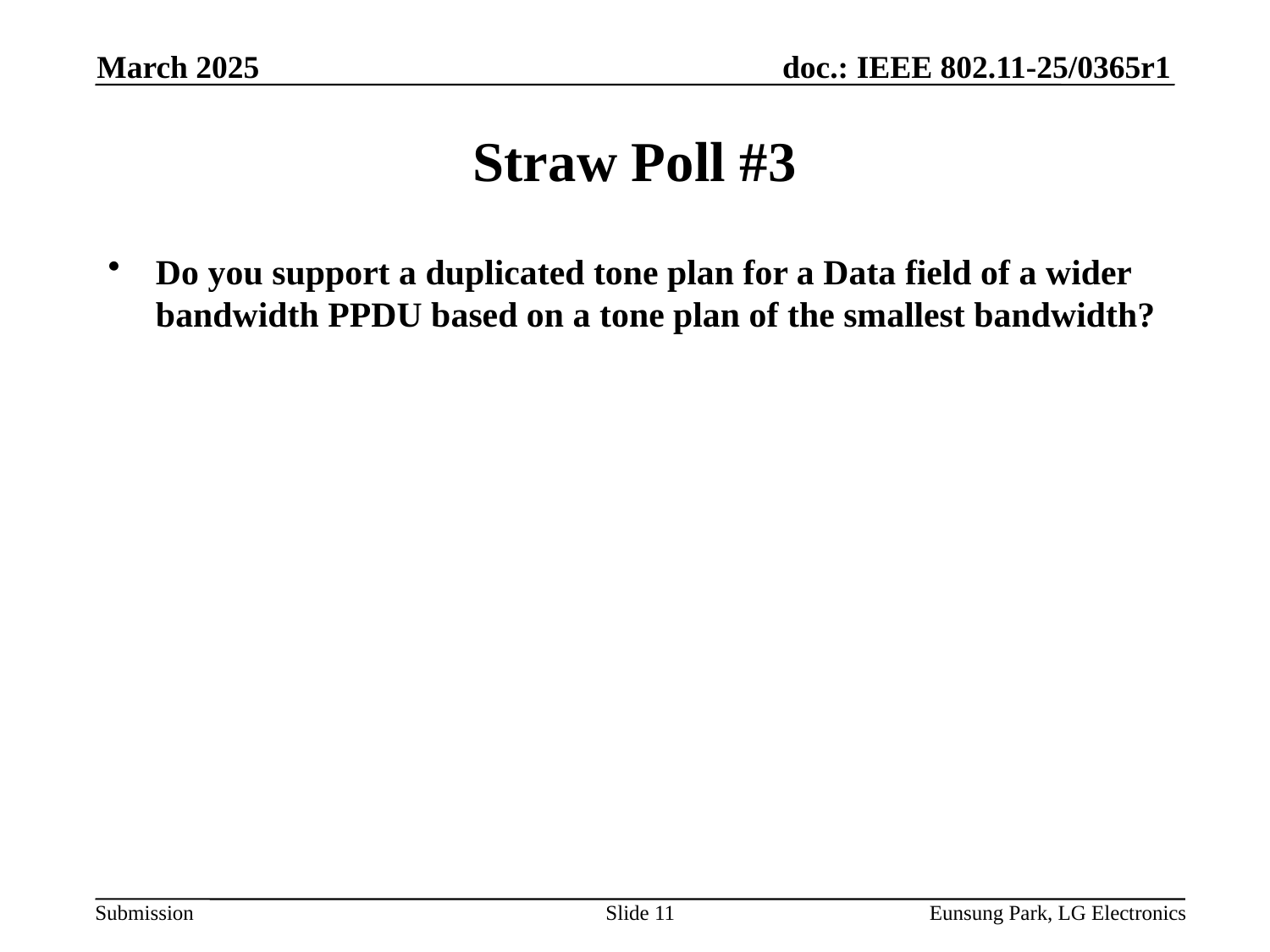

March 2025
# Straw Poll #3
Do you support a duplicated tone plan for a Data field of a wider bandwidth PPDU based on a tone plan of the smallest bandwidth?
Slide 11
Eunsung Park, LG Electronics